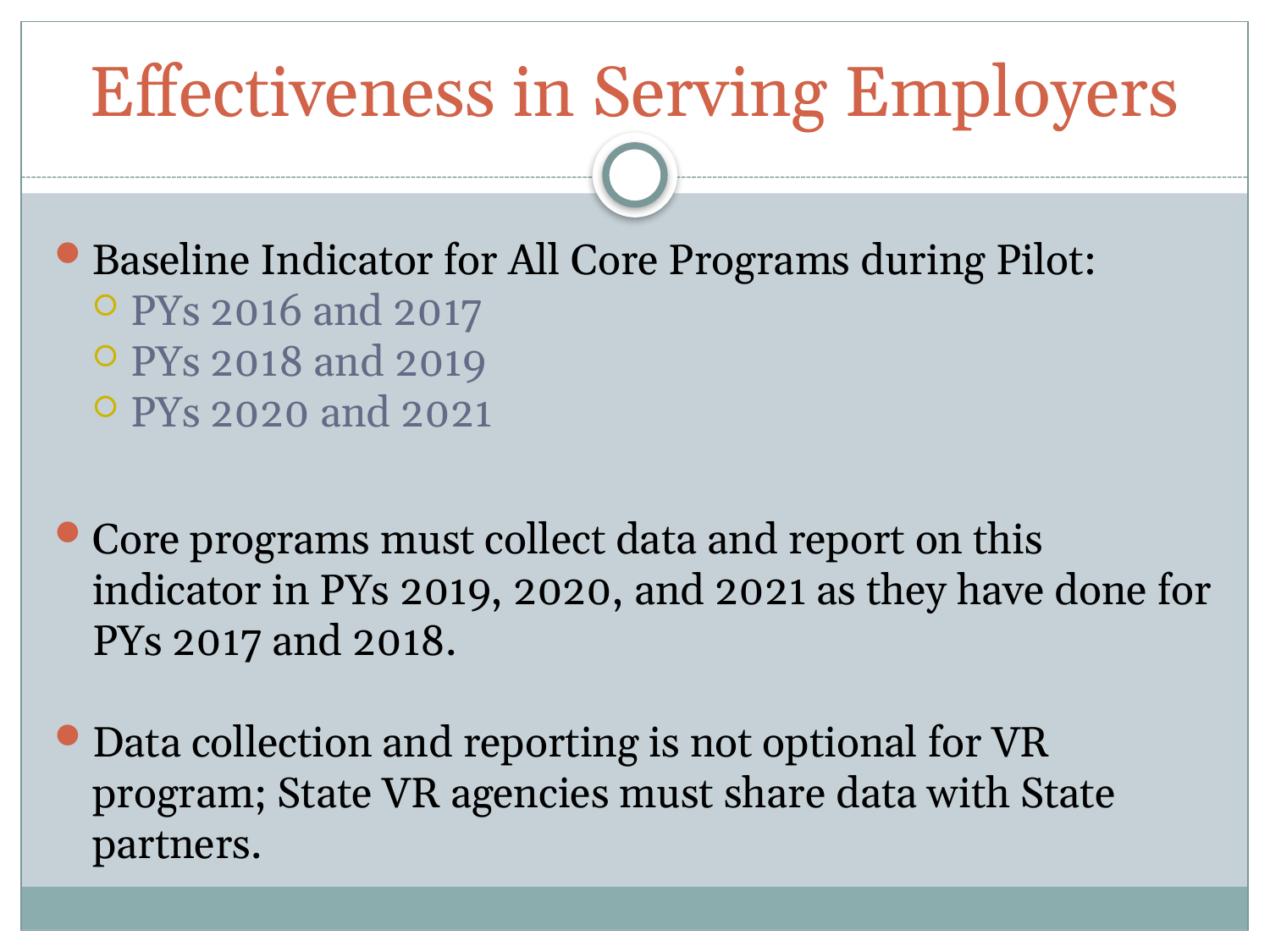

# Effectiveness in Serving Employers

Baseline Indicator for All Core Programs during Pilot:
PYs 2016 and 2017
PYs 2018 and 2019
PYs 2020 and 2021

Core programs must collect data and report on this indicator in PYs 2019, 2020, and 2021 as they have done for PYs 2017 and 2018.

Data collection and reporting is not optional for VR program; State VR agencies must share data with State partners.